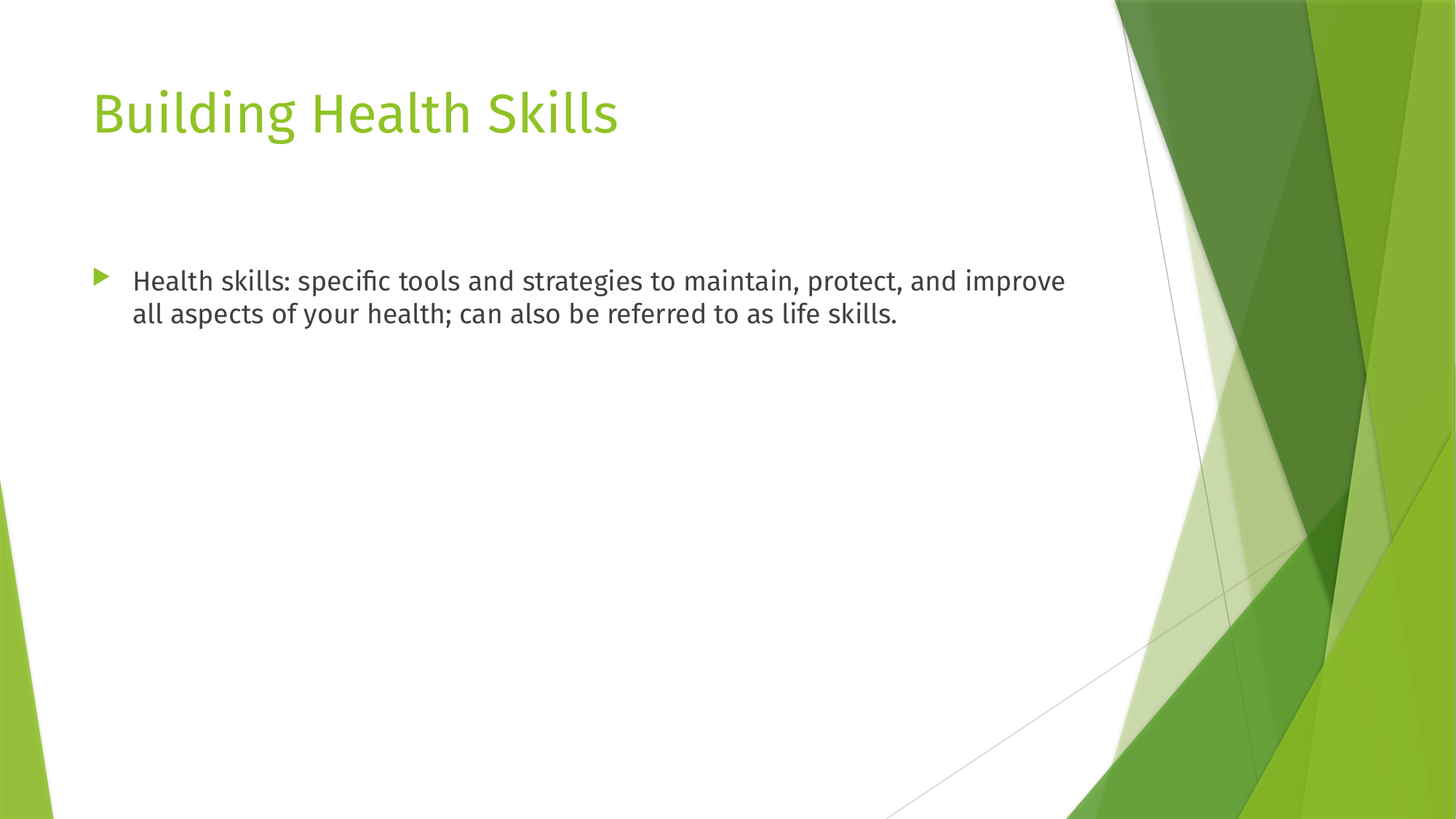

# Building Health Skills
Health skills: specific tools and strategies to maintain, protect, and improve all aspects of your health; can also be referred to as life skills.